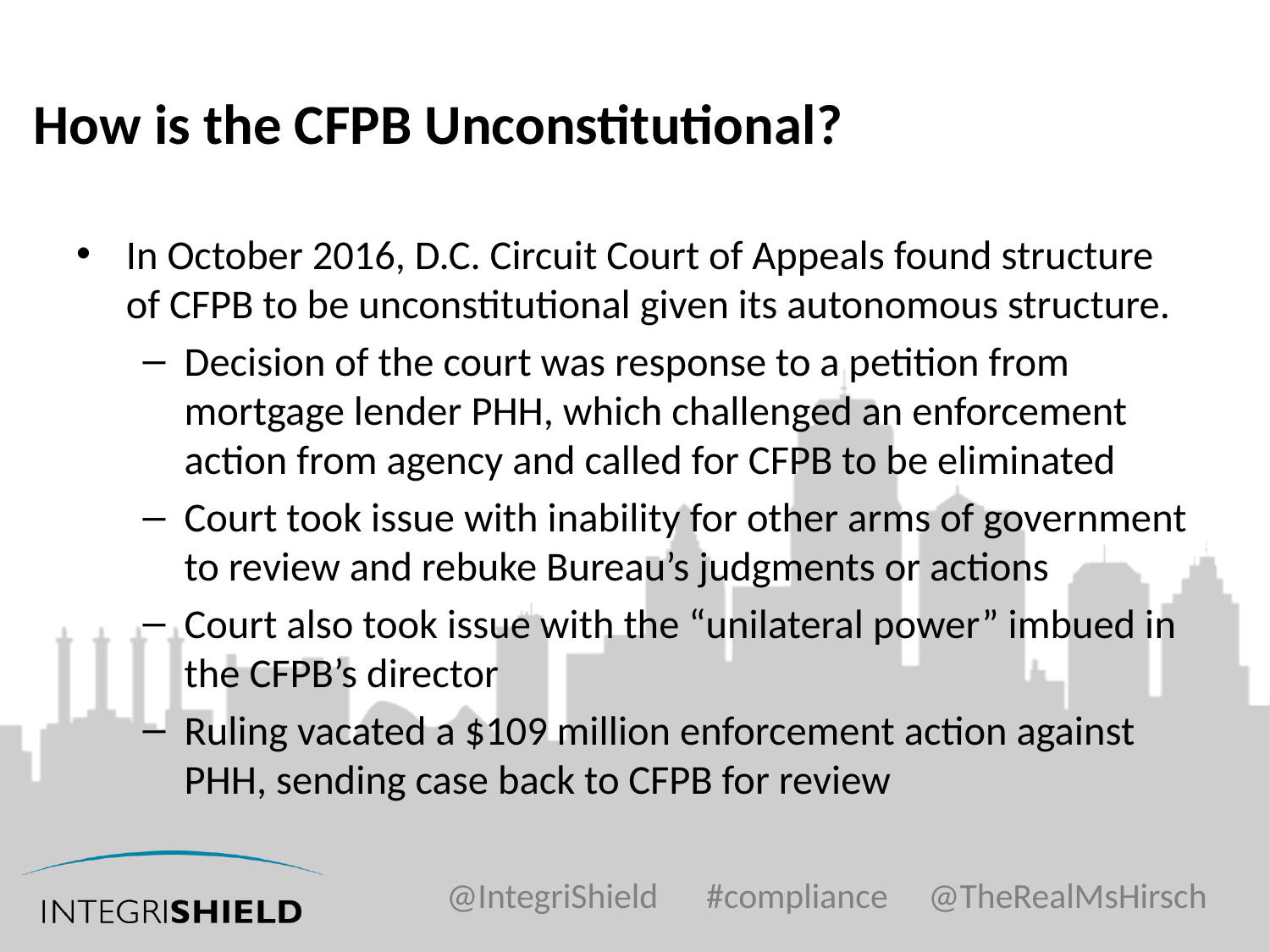

# How is the CFPB Unconstitutional?
In October 2016, D.C. Circuit Court of Appeals found structure of CFPB to be unconstitutional given its autonomous structure.
Decision of the court was response to a petition from mortgage lender PHH, which challenged an enforcement action from agency and called for CFPB to be eliminated
Court took issue with inability for other arms of government to review and rebuke Bureau’s judgments or actions
Court also took issue with the “unilateral power” imbued in the CFPB’s director
Ruling vacated a $109 million enforcement action against PHH, sending case back to CFPB for review